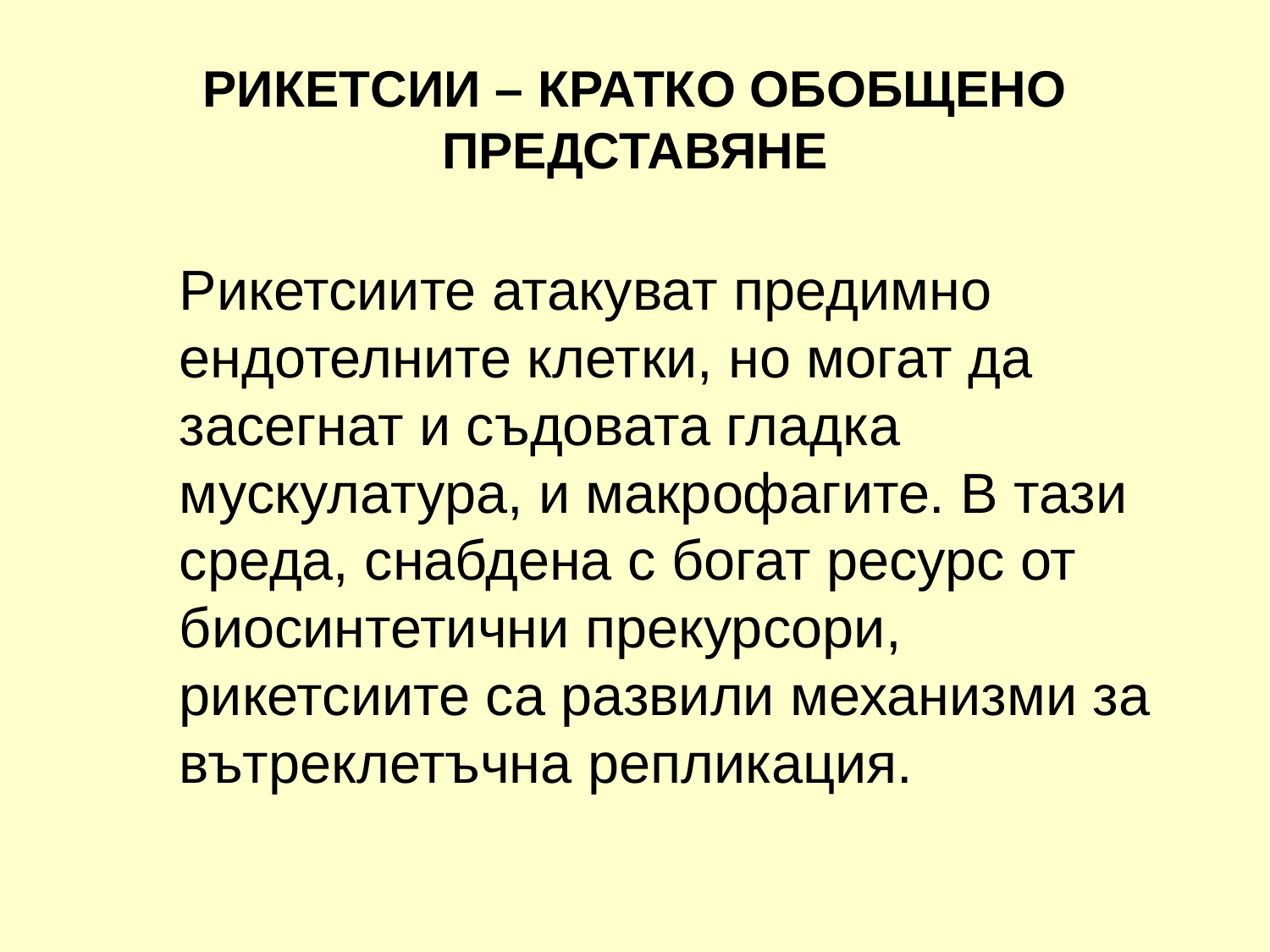

# РИКЕТСИИ – КРАТКО ОБОБЩЕНО ПРЕДСТАВЯНЕ
	Рикетсиите атакуват предимно ендотелните клетки, но могат да засегнат и съдовата гладка мускулатура, и макрофагите. В тази среда, снабдена с богат ресурс от биосинтетични прекурсори, рикетсиите са развили механизми за вътреклетъчна репликация.